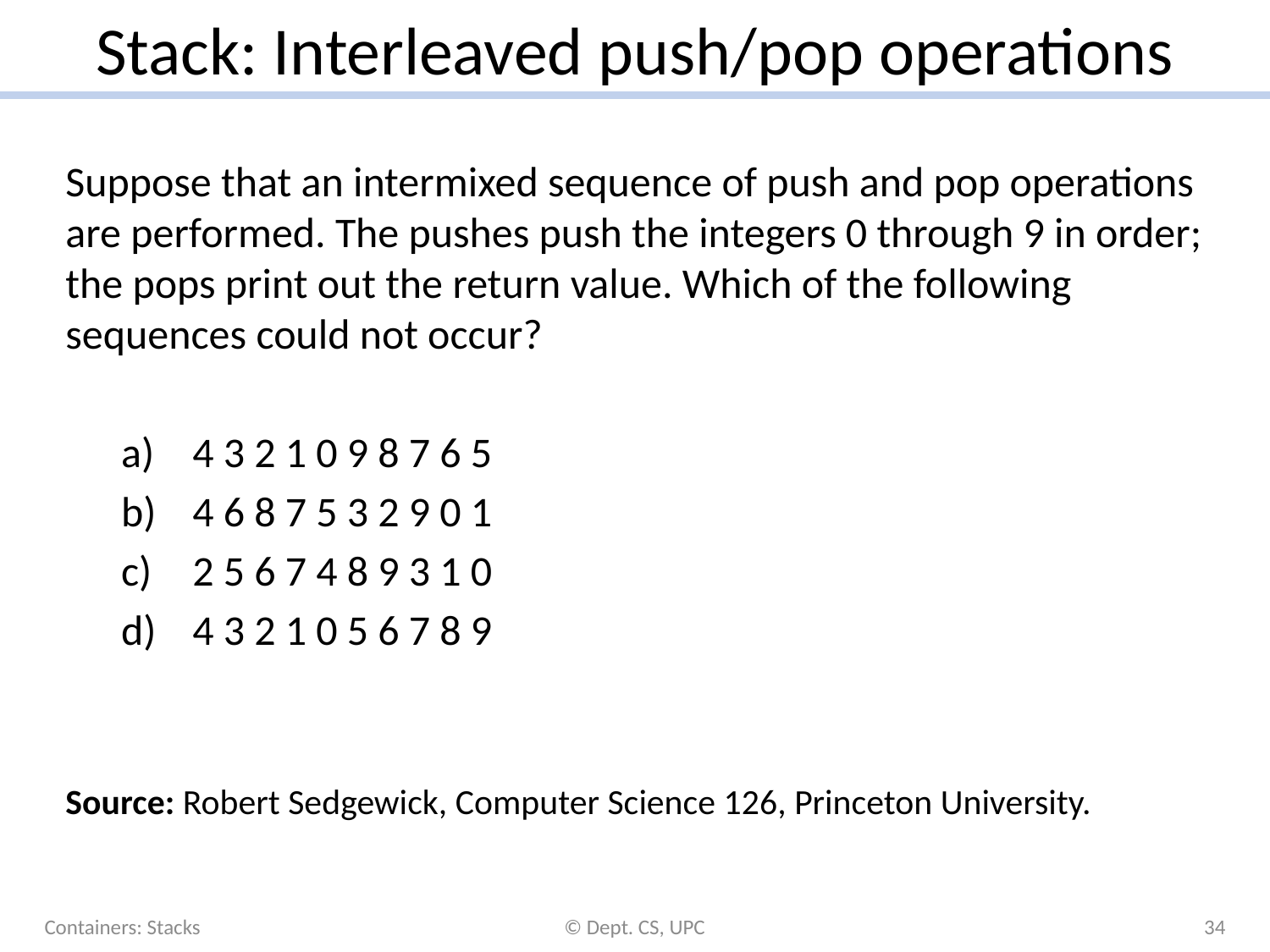

# Stack: Interleaved push/pop operations
Suppose that an intermixed sequence of push and pop operations are performed. The pushes push the integers 0 through 9 in order; the pops print out the return value. Which of the following sequences could not occur?

4 3 2 1 0 9 8 7 6 5
4 6 8 7 5 3 2 9 0 1
2 5 6 7 4 8 9 3 1 0
4 3 2 1 0 5 6 7 8 9

Source: Robert Sedgewick, Computer Science 126, Princeton University.

Containers: Stacks
© Dept. CS, UPC
34